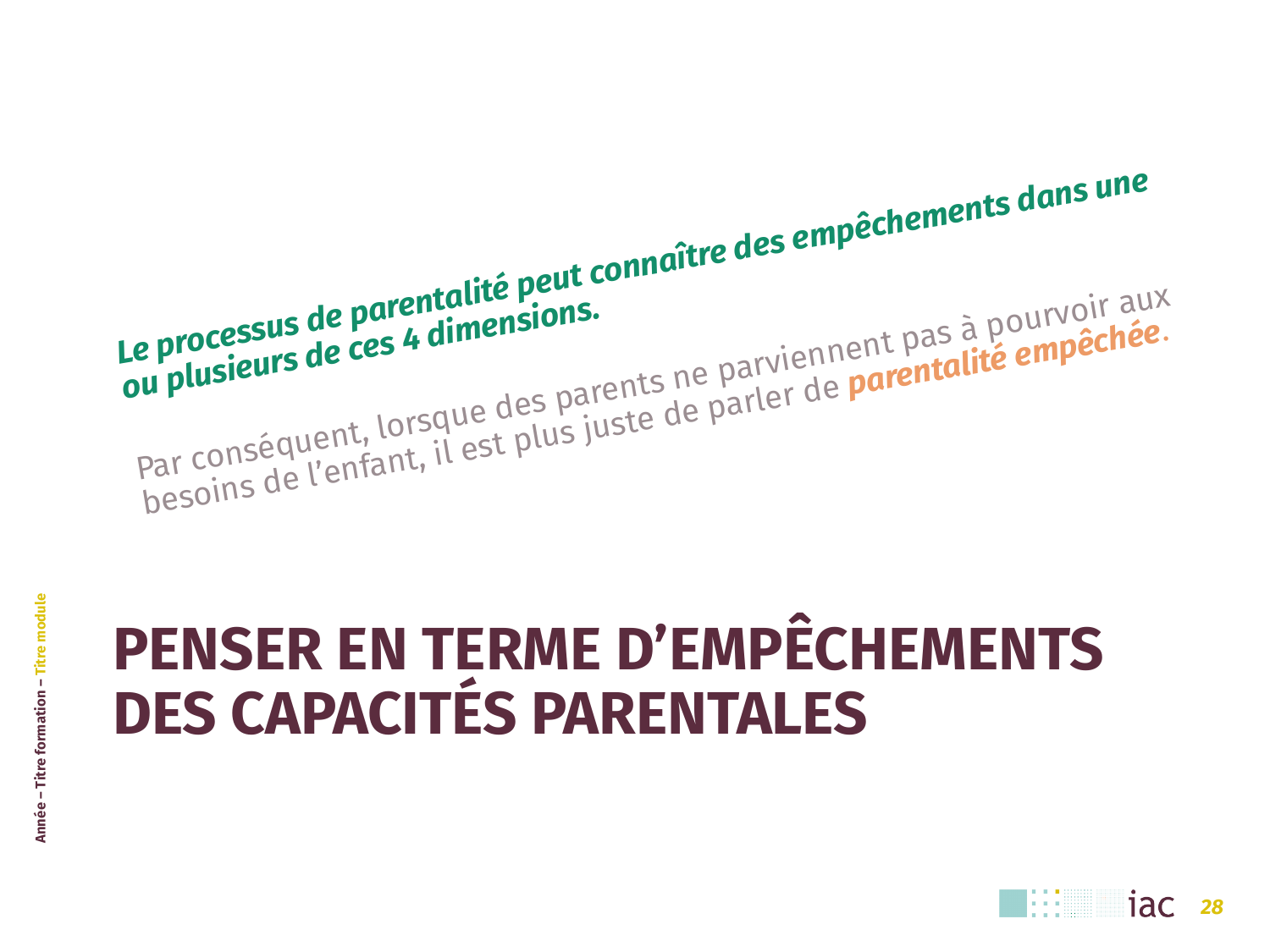

Le processus de parentalité peut connaître des empêchements dans une ou plusieurs de ces 4 dimensions.

Par conséquent, lorsque des parents ne parviennent pas à pourvoir aux besoins de l’enfant, il est plus juste de parler de parentalité empêchée.

# Penser en terme d’empêchements des capacités parentales